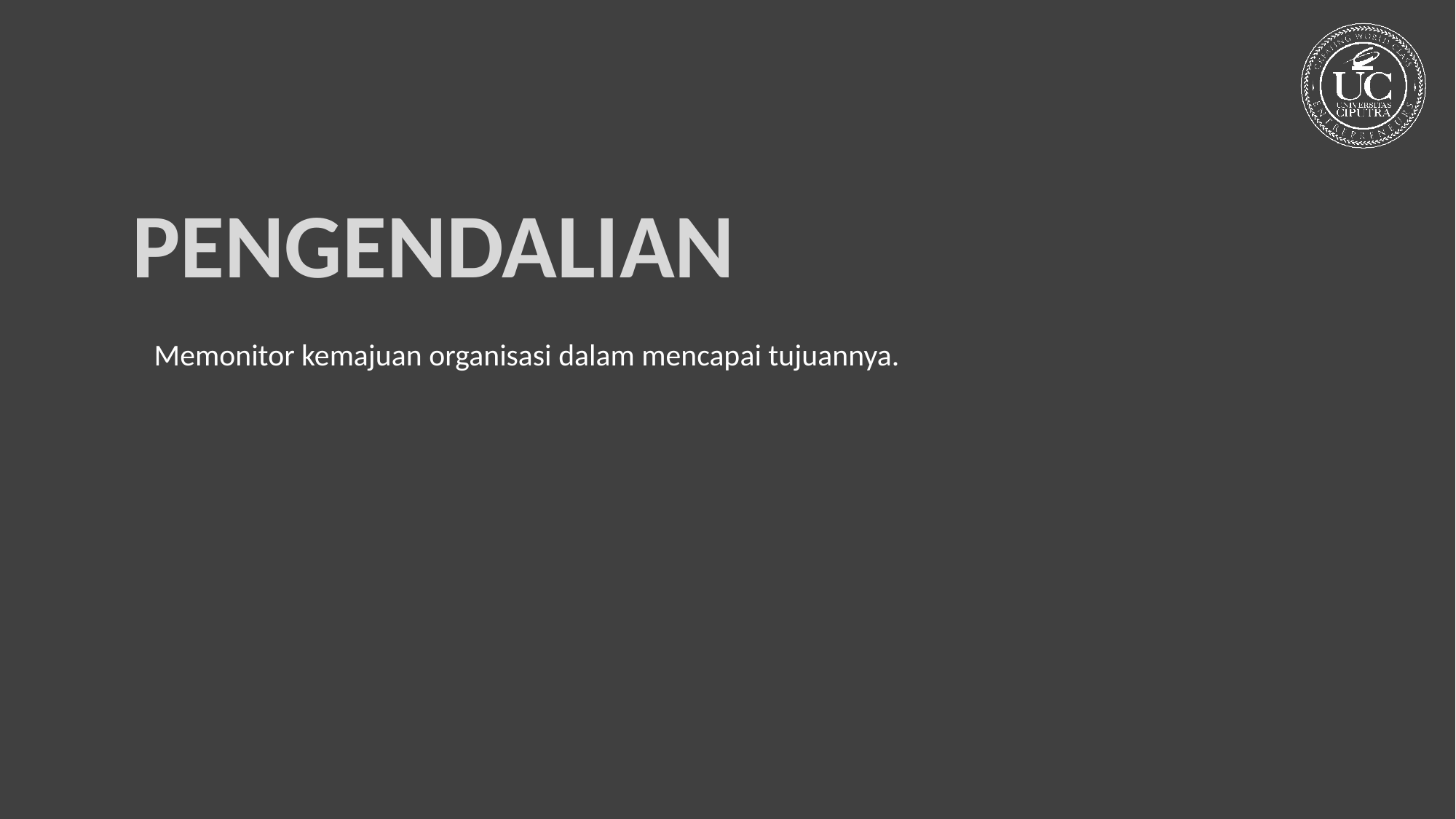

PENGENDALIAN
Memonitor kemajuan organisasi dalam mencapai tujuannya.